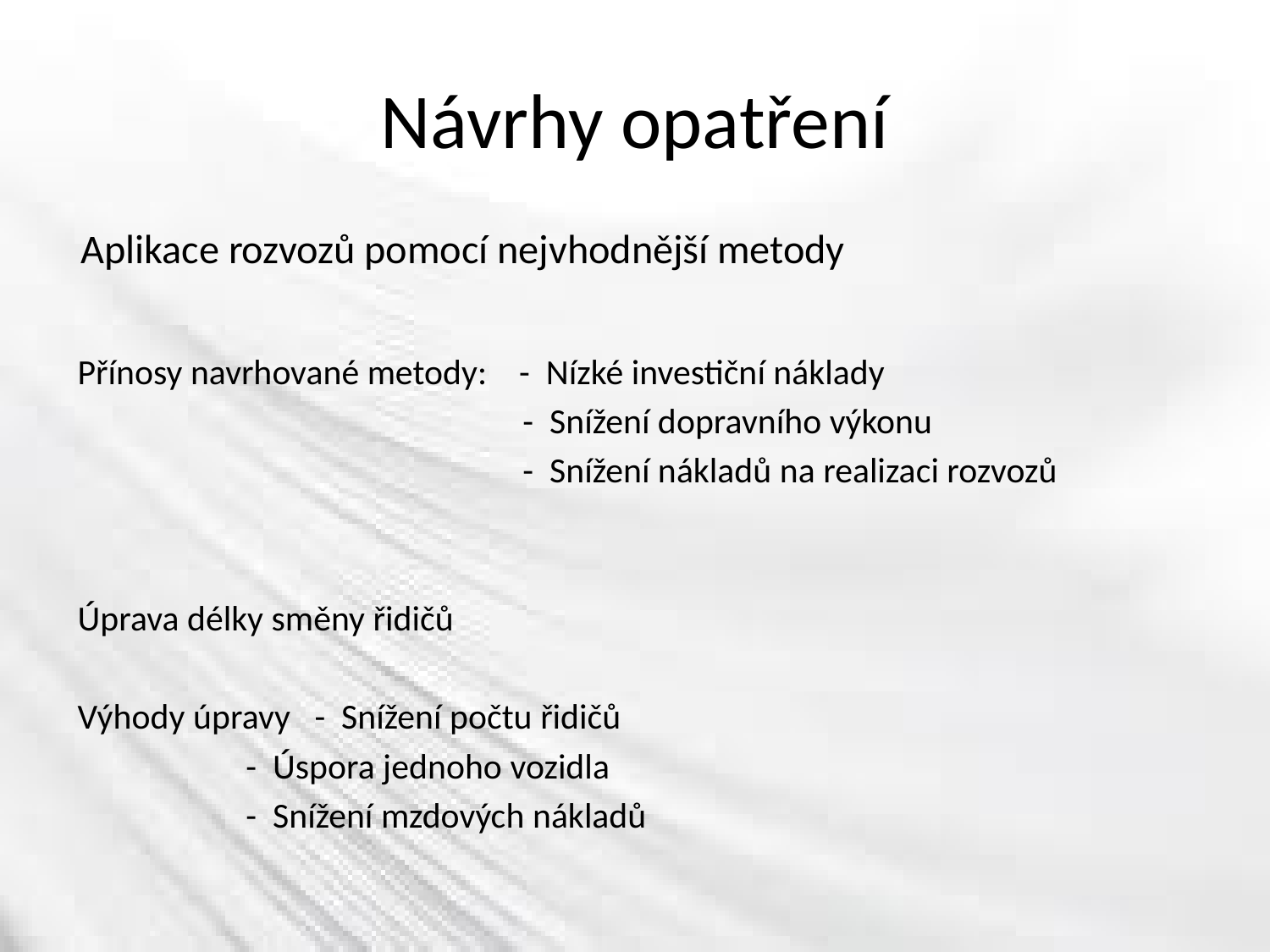

# Návrhy opatření
 Aplikace rozvozů pomocí nejvhodnější metody

Přínosy navrhované metody:    -  Nízké investiční náklady
                -  Snížení dopravního výkonu
                -  Snížení nákladů na realizaci rozvozů

Úprava délky směny řidičů

Výhody úpravy   -  Snížení počtu řidičů
		                -  Úspora jednoho vozidla
		                -  Snížení mzdových nákladů